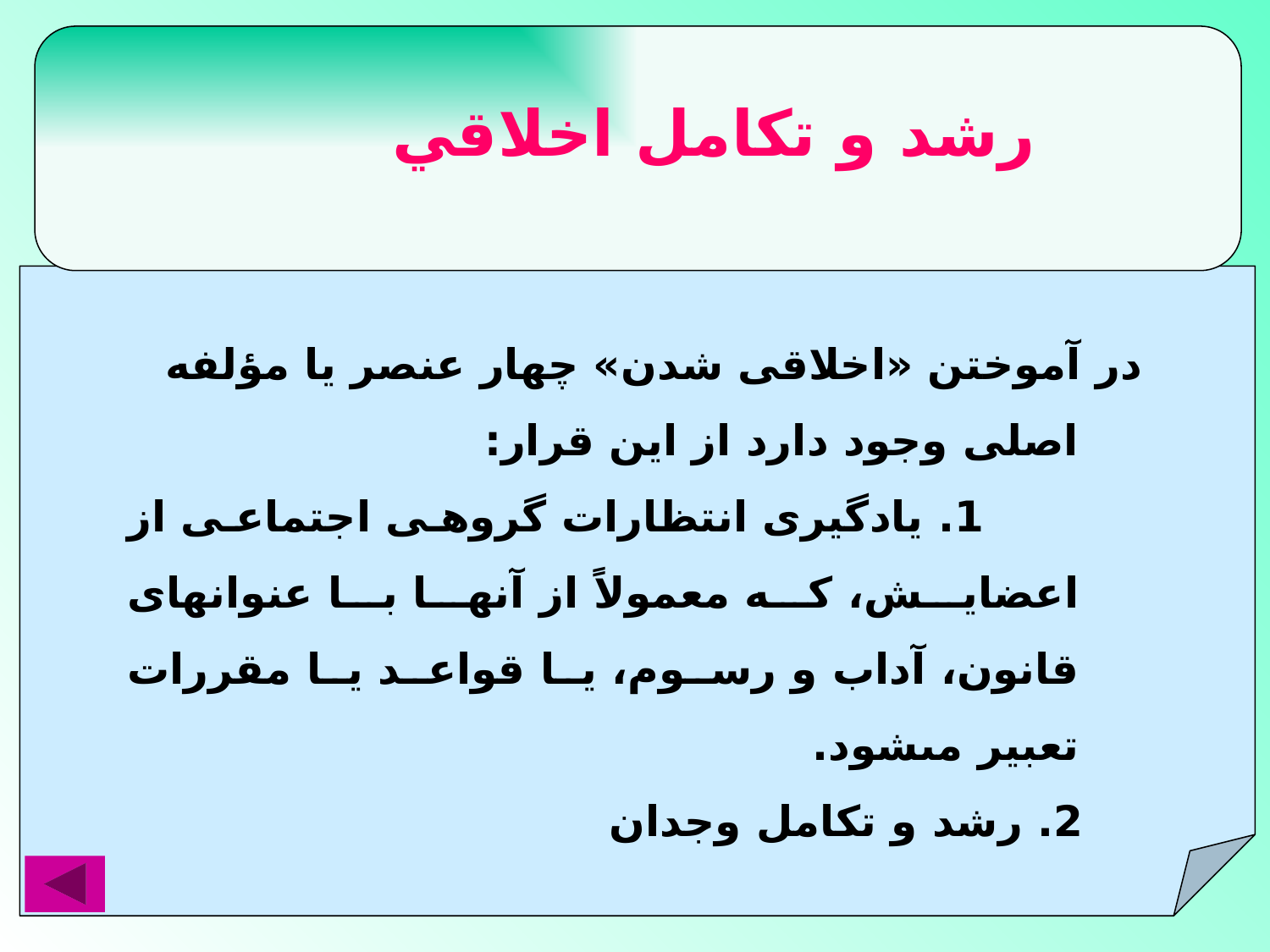

#
رشد و تكامل اخلاقي

در آموختن «اخلاقى شدن» چهار عنصر يا مؤلفه اصلى وجود دارد از اين قرار:
      1. يادگيرى انتظارات گروهى اجتماعى از اعضايش، كه معمولاً از آنها با عنوانهاى قانون، آداب و رسوم، يا قواعد يا مقررات تعبير مى‏شود.
    2. رشد و تكامل وجدان‏